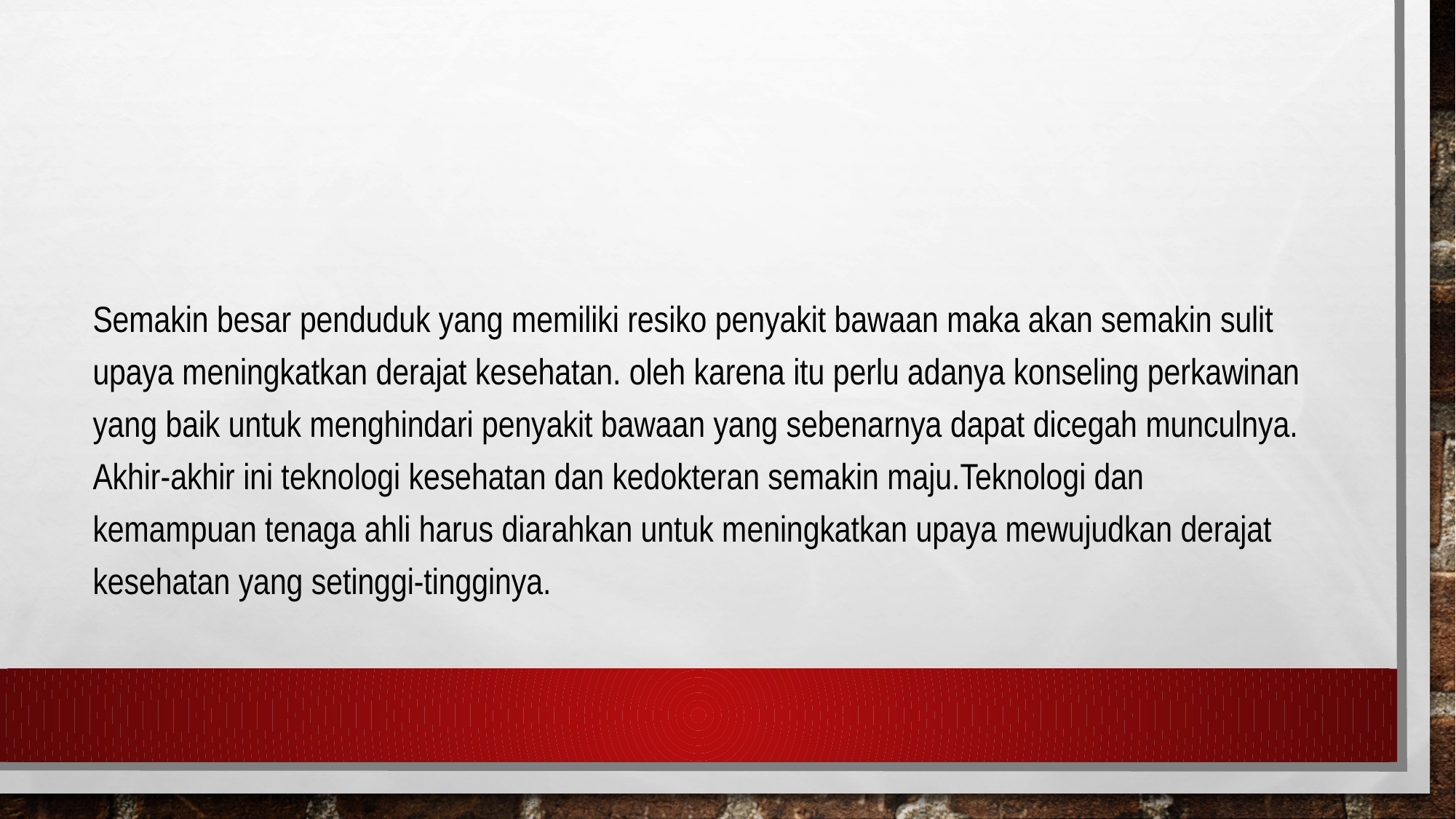

#
Semakin besar penduduk yang memiliki resiko penyakit bawaan maka akan semakin sulit upaya meningkatkan derajat kesehatan. oleh karena itu perlu adanya konseling perkawinan yang baik untuk menghindari penyakit bawaan yang sebenarnya dapat dicegah munculnya. Akhir-akhir ini teknologi kesehatan dan kedokteran semakin maju.Teknologi dan kemampuan tenaga ahli harus diarahkan untuk meningkatkan upaya mewujudkan derajat kesehatan yang setinggi-tingginya.